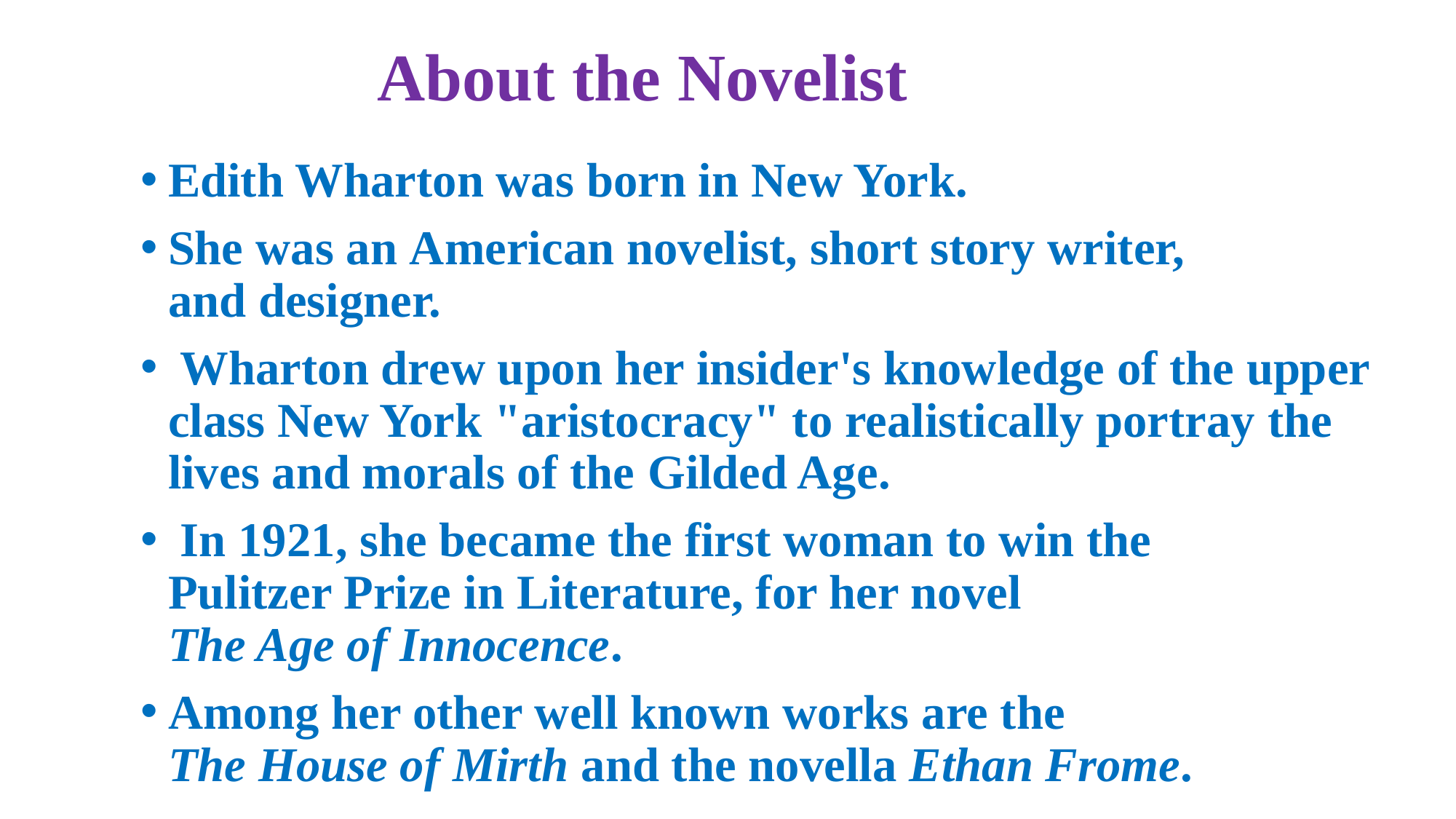

# About the Novelist
Edith Wharton was born in New York.
She was an American novelist, short story writer, and designer.
 Wharton drew upon her insider's knowledge of the upper class New York "aristocracy" to realistically portray the lives and morals of the Gilded Age.
 In 1921, she became the first woman to win the Pulitzer Prize in Literature, for her novel The Age of Innocence.
Among her other well known works are the The House of Mirth and the novella Ethan Frome.